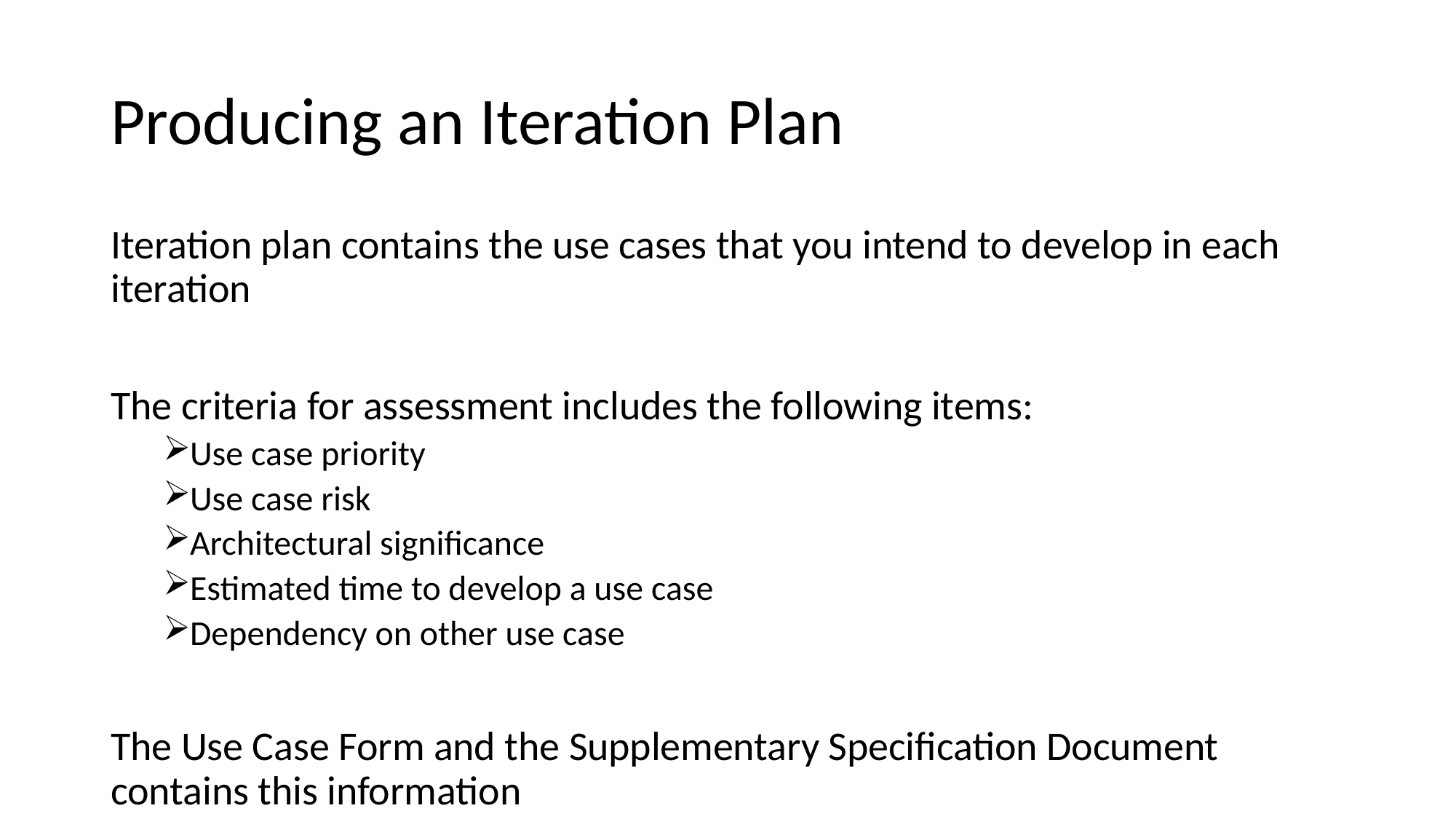

# Producing an Iteration Plan
Iteration plan contains the use cases that you intend to develop in each iteration

The criteria for assessment includes the following items:
Use case priority
Use case risk
Architectural significance
Estimated time to develop a use case
Dependency on other use case

The Use Case Form and the Supplementary Specification Document contains this information